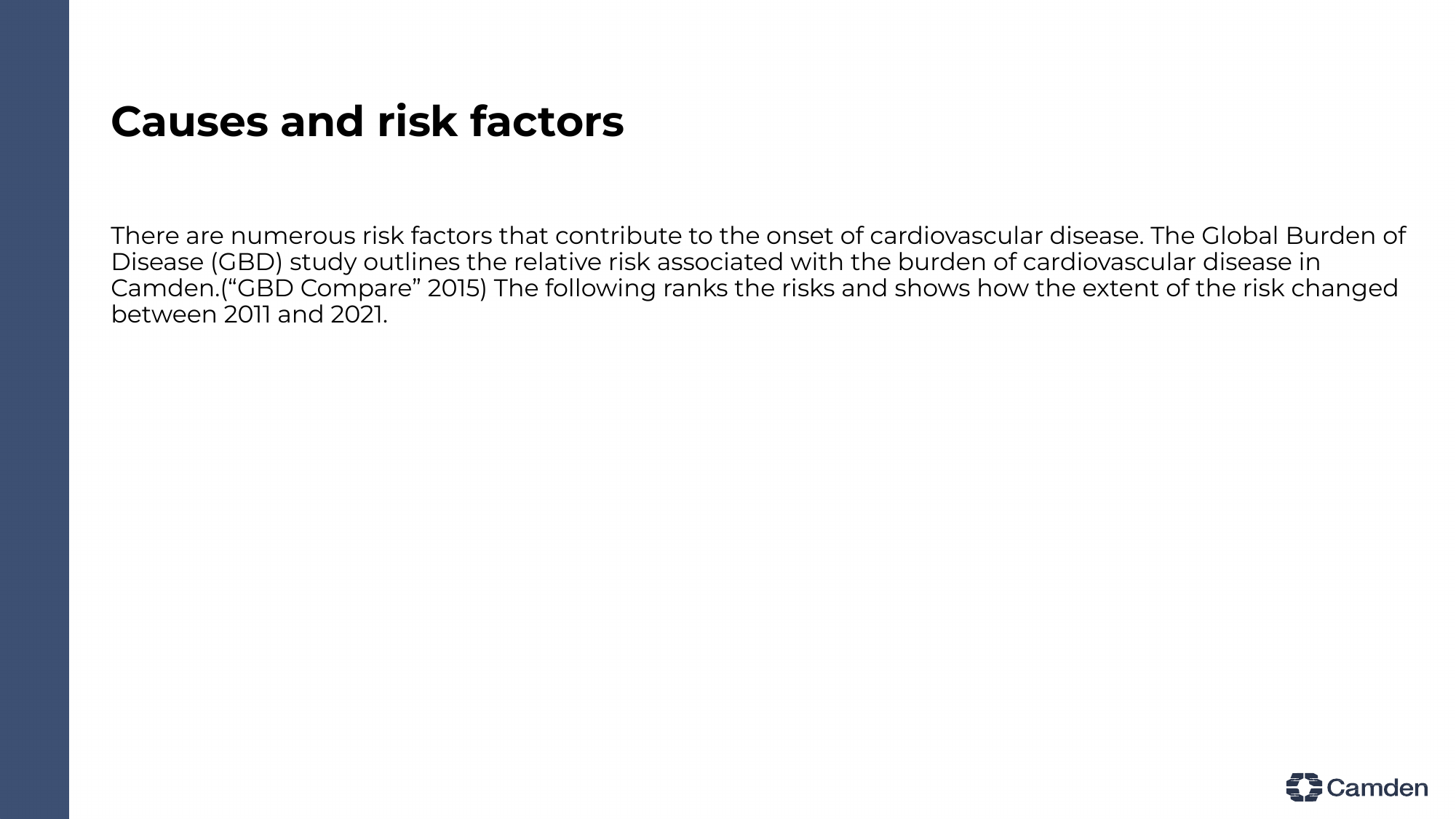

# Causes and risk factors
There are numerous risk factors that contribute to the onset of cardiovascular disease. The Global Burden of Disease (GBD) study outlines the relative risk associated with the burden of cardiovascular disease in Camden.(“GBD Compare” 2015) The following ranks the risks and shows how the extent of the risk changed between 2011 and 2021.